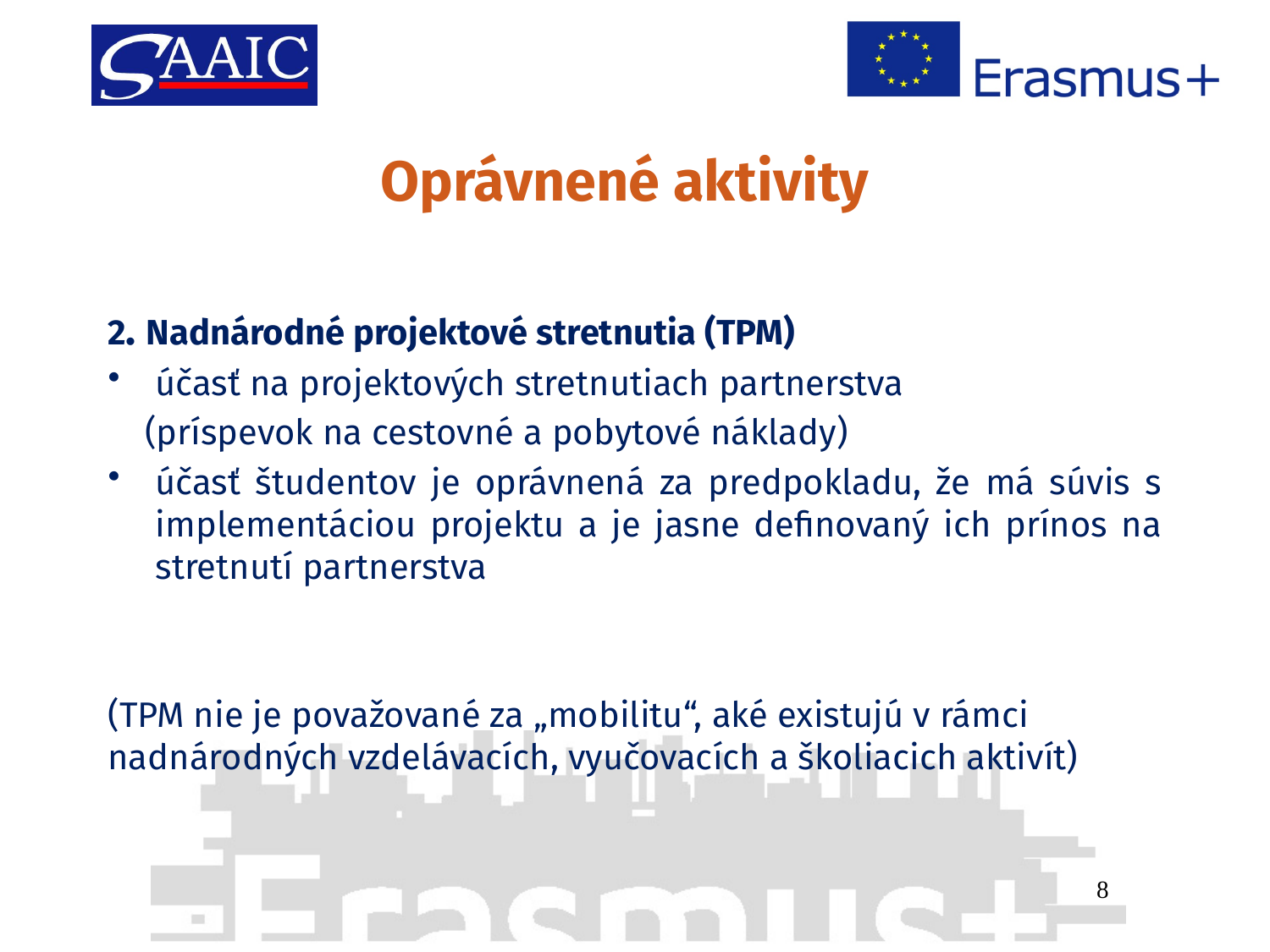

# Oprávnené aktivity
2. Nadnárodné projektové stretnutia (TPM)
účasť na projektových stretnutiach partnerstva
    (príspevok na cestovné a pobytové náklady)
účasť študentov je oprávnená za predpokladu, že má súvis s implementáciou projektu a je jasne definovaný ich prínos na stretnutí partnerstva

(TPM nie je považované za „mobilitu“, aké existujú v rámci nadnárodných vzdelávacích, vyučovacích a školiacich aktivít)

8